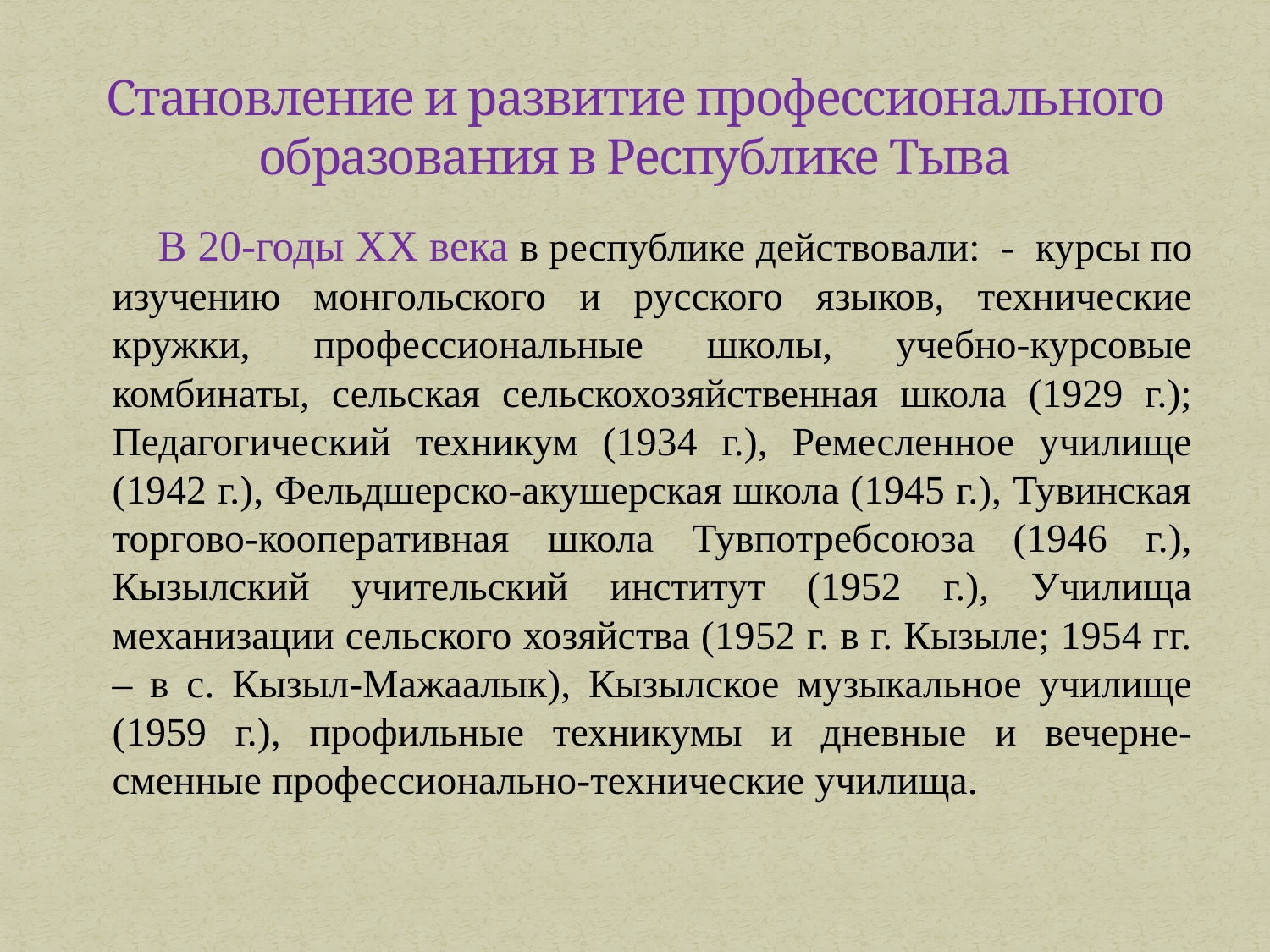

# Становление и развитие профессионального образования в Республике Тыва
       В 20-годы ХХ века в республике действовали:  -  курсы по изучению монгольского и русского языков, технические кружки, профессиональные школы, учебно-курсовые комбинаты, сельская сельскохозяйственная школа (1929 г.); Педагогический техникум (1934 г.), Ремесленное училище (1942 г.), Фельдшерско-акушерская школа (1945 г.), Тувинская торгово-кооперативная школа Тувпотребсоюза (1946 г.), Кызылский учительский институт (1952 г.), Училища механизации сельского хозяйства (1952 г. в г. Кызыле; 1954 гг. – в с. Кызыл-Мажаалык), Кызылское музыкальное училище (1959 г.), профильные техникумы и дневные и вечерне-сменные профессионально-технические училища.